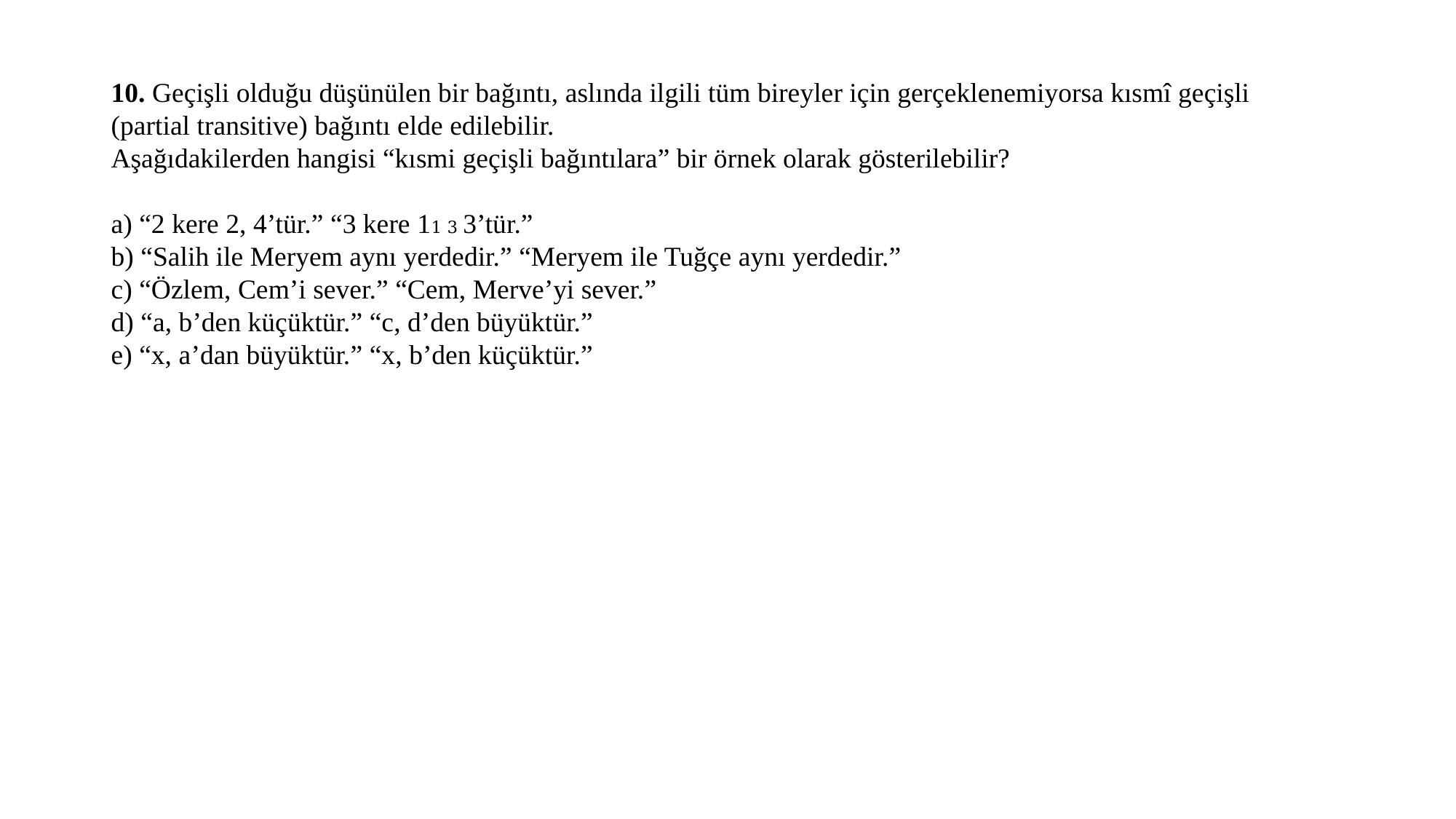

10. Geçişli olduğu düşünülen bir bağıntı, aslında ilgili tüm bireyler için gerçeklenemiyorsa kısmî geçişli (partial transitive) bağıntı elde edilebilir.
Aşağıdakilerden hangisi “kısmi geçişli bağıntılara” bir örnek olarak gösterilebilir?

a) “2 kere 2, 4’tür.” “3 kere 11 3 3’tür.”
b) “Salih ile Meryem aynı yerdedir.” “Meryem ile Tuğçe aynı yerdedir.”
c) “Özlem, Cem’i sever.” “Cem, Merve’yi sever.”
d) “a, b’den küçüktür.” “c, d’den büyüktür.”
e) “x, a’dan büyüktür.” “x, b’den küçüktür.”